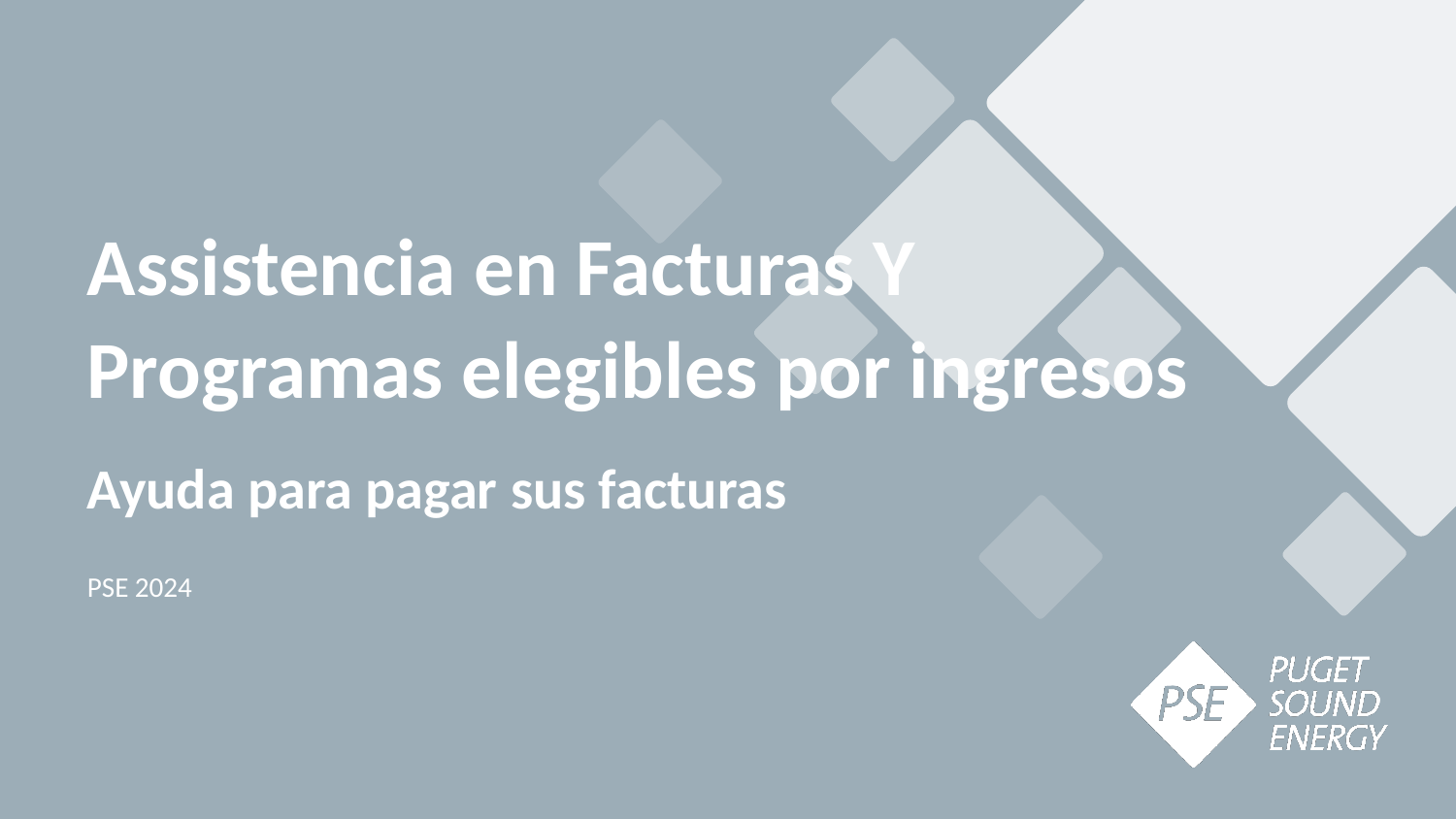

Assistencia en Facturas Y
Programas elegibles por ingresos
Ayuda para pagar sus facturas
PSE 2024